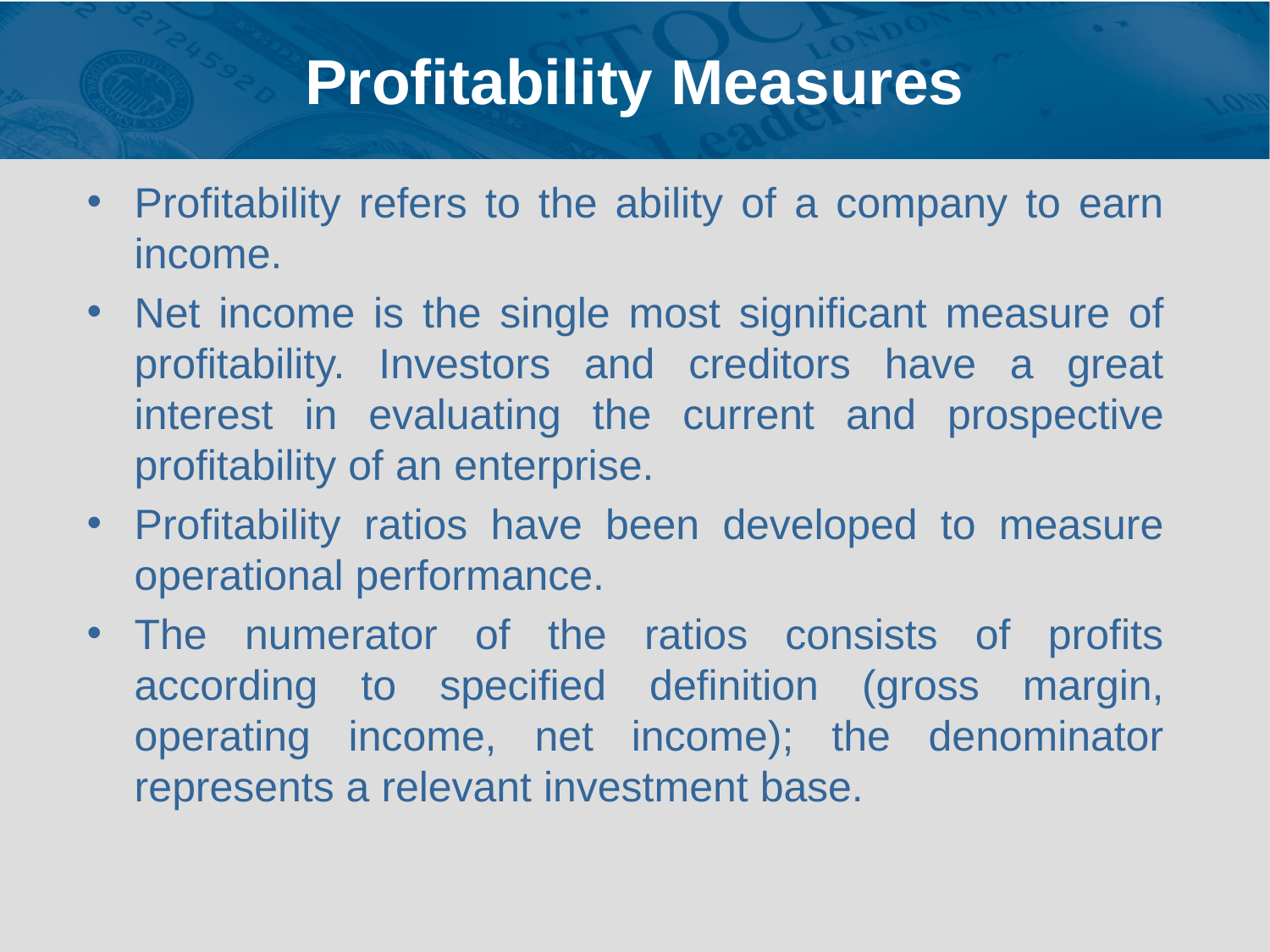

# Profitability Measures
Profitability refers to the ability of a company to earn income.
Net income is the single most significant measure of profitability. Investors and creditors have a great interest in evaluating the current and prospective profitability of an enterprise.
Profitability ratios have been developed to measure operational performance.
The numerator of the ratios consists of profits according to specified definition (gross margin, operating income, net income); the denominator represents a relevant investment base.